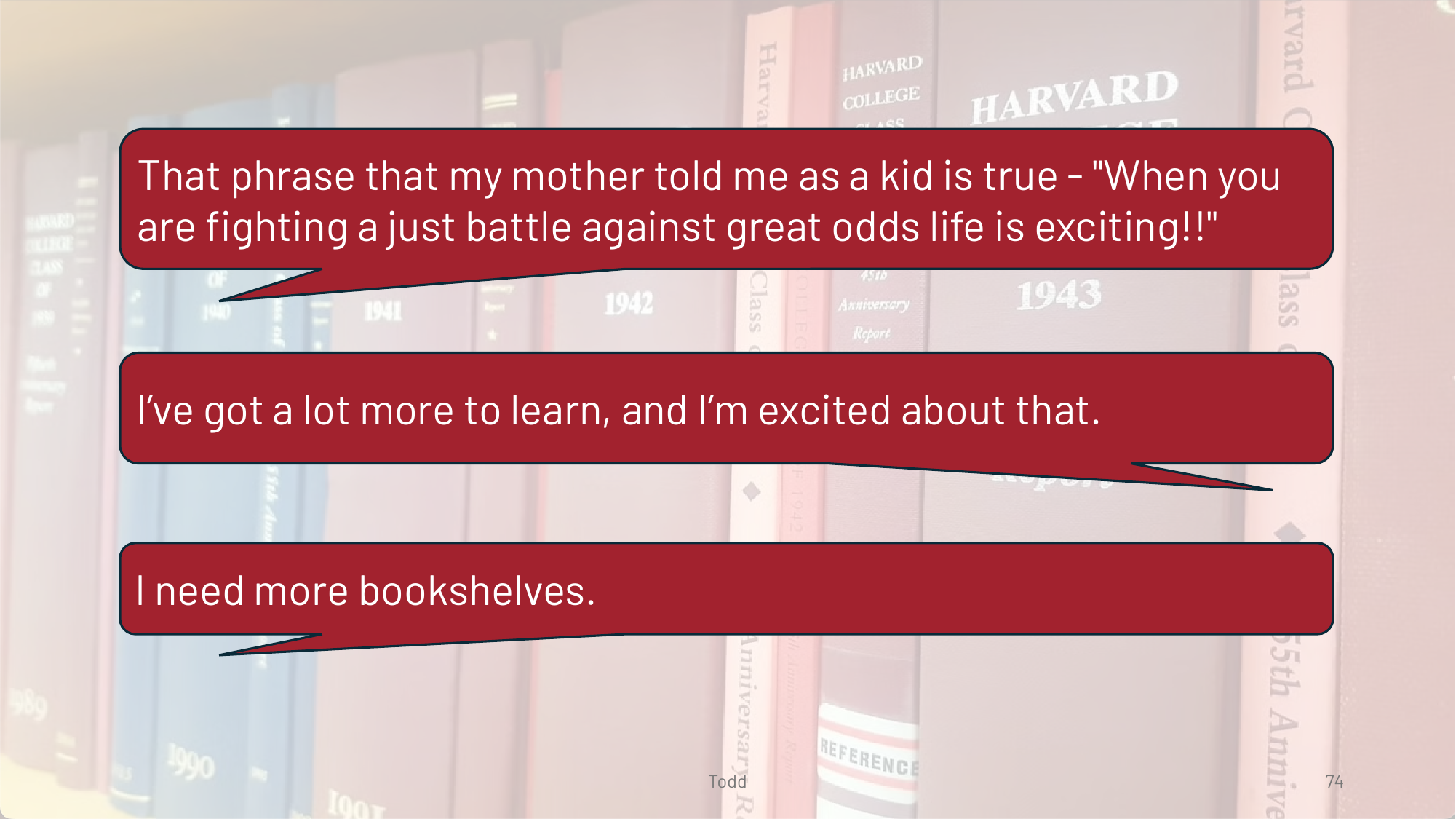

That phrase that my mother told me as a kid is true - "When you are fighting a just battle against great odds life is exciting!!"
I’ve got a lot more to learn, and I’m excited about that.
I need more bookshelves.
Todd
74